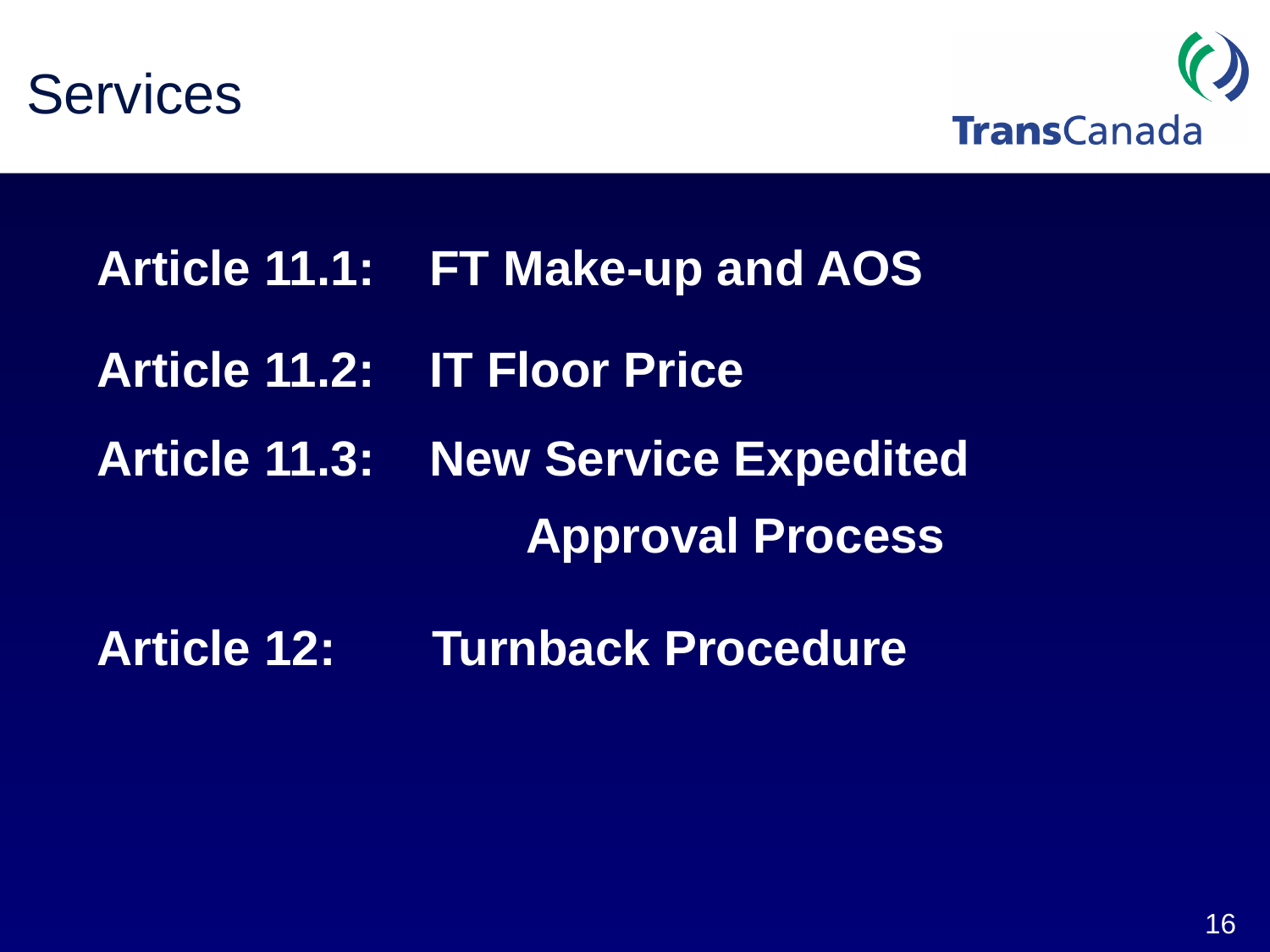

# Services
Article 11.1:    FT Make-up and AOS
Article 11.2:    IT Floor Price
Article 11.3:    New Service Expedited 					Approval Process
Article 12:       Turnback Procedure